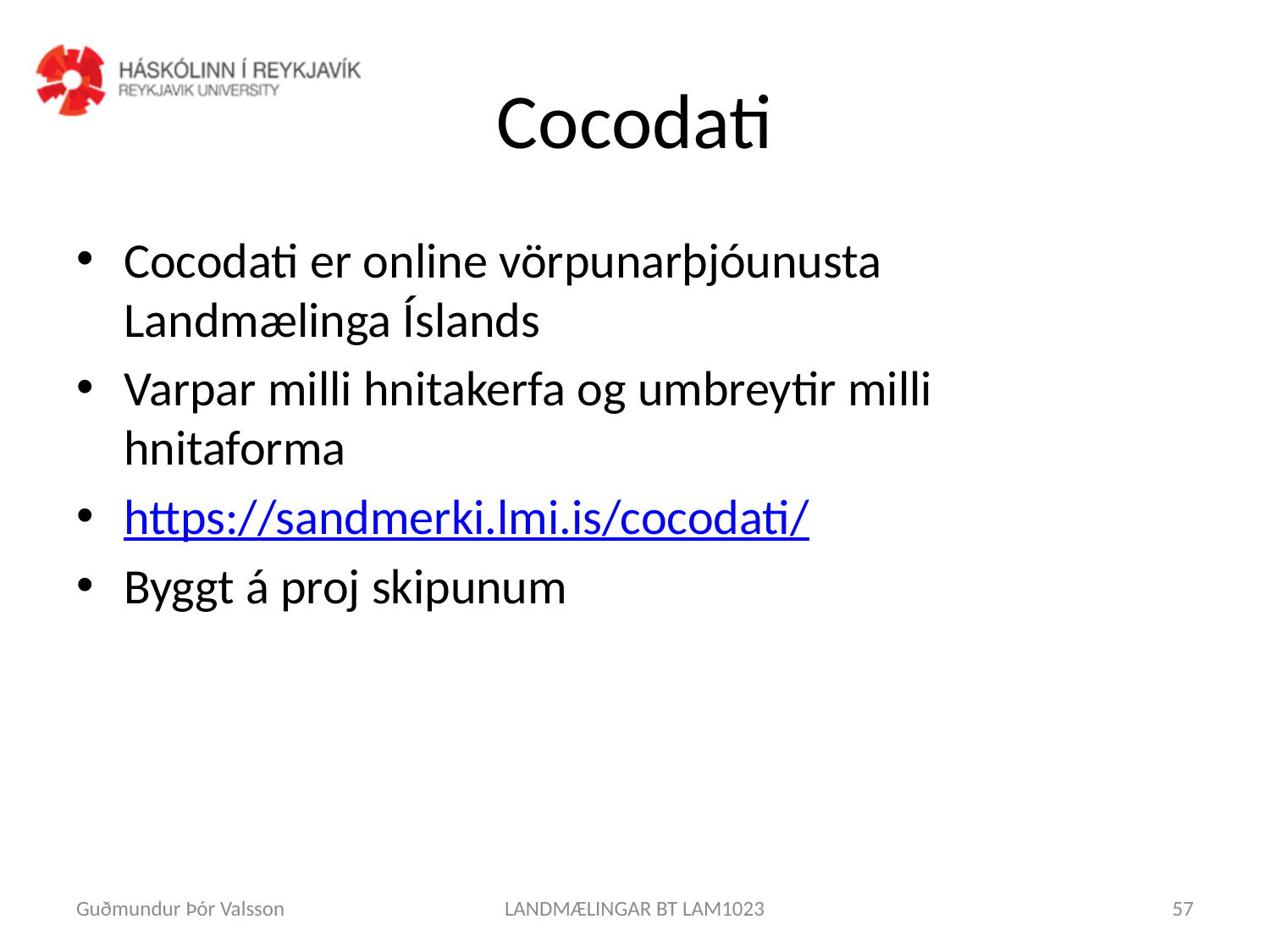

# Cocodati
Cocodati er online vörpunarþjóunusta Landmælinga Íslands
Varpar milli hnitakerfa og umbreytir milli hnitaforma
https://sandmerki.lmi.is/cocodati/
Byggt á proj skipunum

Guðmundur Þór Valsson
LANDMÆLINGAR BT LAM1023
57